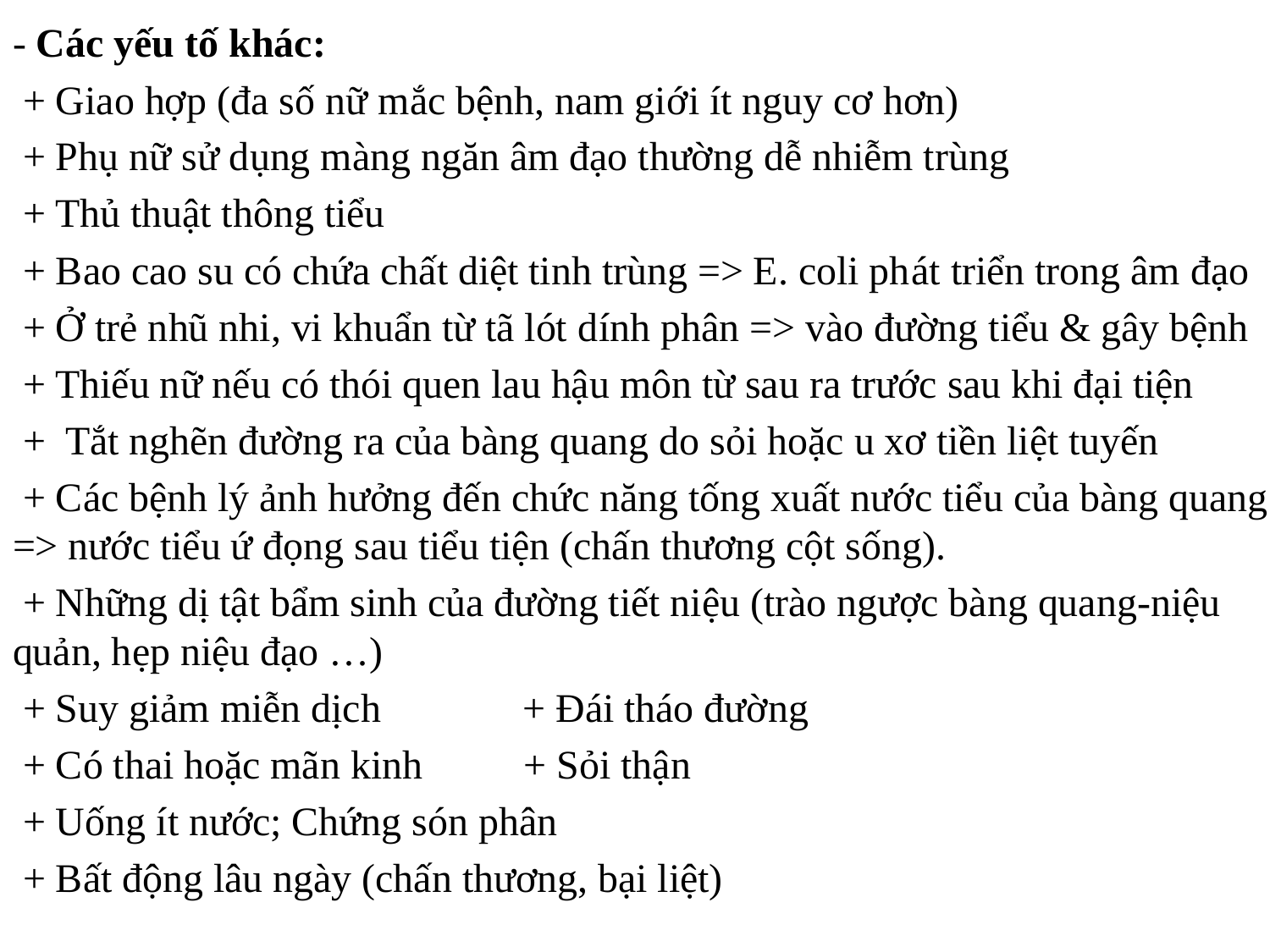

- Các yếu tố khác:
 + Giao hợp (đa số nữ mắc bệnh, nam giới ít nguy cơ hơn)
 + Phụ nữ sử dụng màng ngăn âm đạo thường dễ nhiễm trùng
 + Thủ thuật thông tiểu
 + Bao cao su có chứa chất diệt tinh trùng => E. coli phát triển trong âm đạo
 + Ở trẻ nhũ nhi, vi khuẩn từ tã lót dính phân => vào đường tiểu & gây bệnh
 + Thiếu nữ nếu có thói quen lau hậu môn từ sau ra trước sau khi đại tiện
 +  Tắt nghẽn đường ra của bàng quang do sỏi hoặc u xơ tiền liệt tuyến
 + Các bệnh lý ảnh hưởng đến chức năng tống xuất nước tiểu của bàng quang => nước tiểu ứ đọng sau tiểu tiện (chấn thương cột sống).
 + Những dị tật bẩm sinh của đường tiết niệu (trào ngược bàng quang-niệu quản, hẹp niệu đạo …)
 + Suy giảm miễn dịch              + Đái tháo đường
 + Có thai hoặc mãn kinh          + Sỏi thận
 + Uống ít nước; Chứng són phân
 + Bất động lâu ngày (chấn thương, bại liệt)